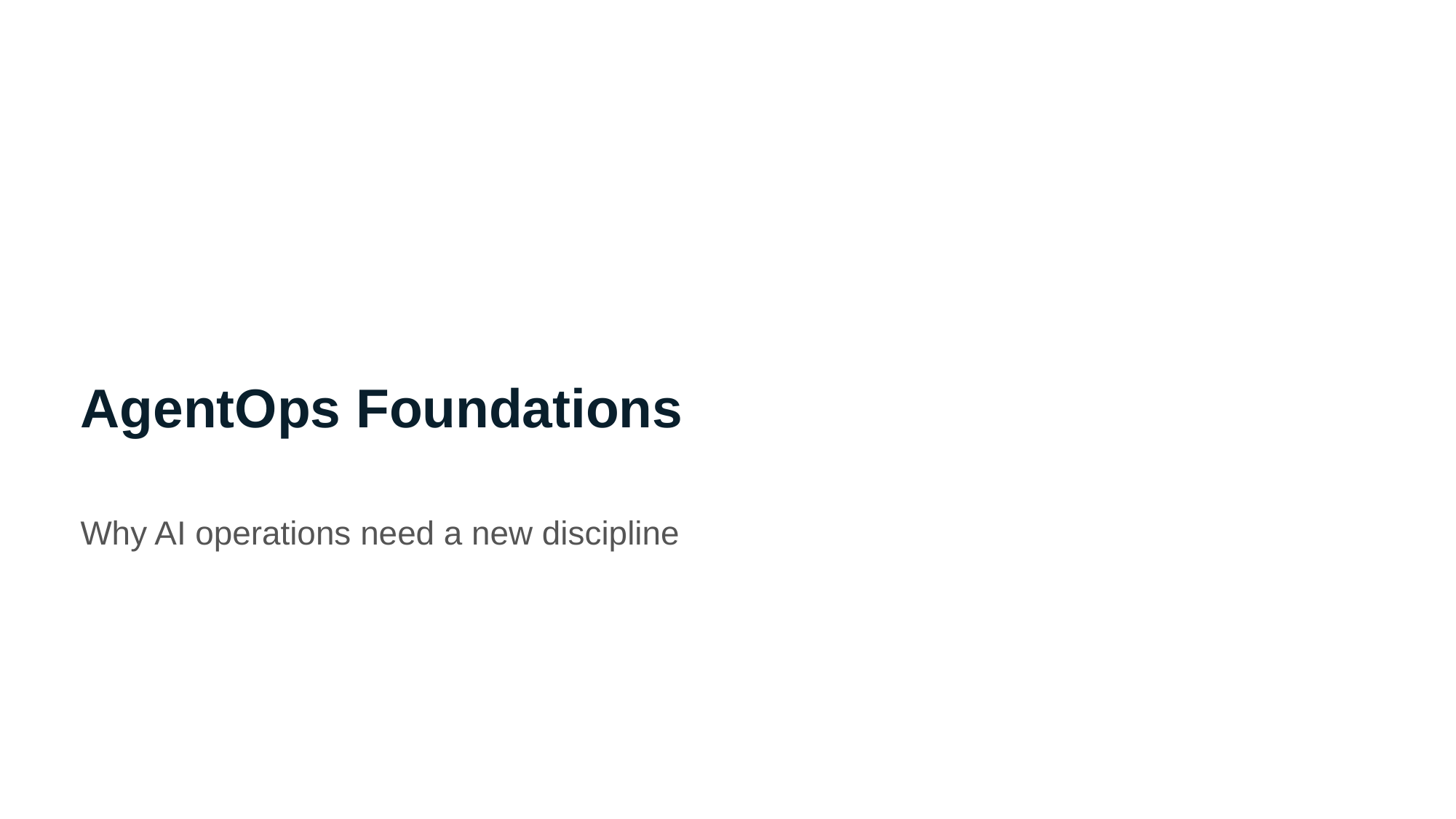

AgentOps Foundations
Why AI operations need a new discipline